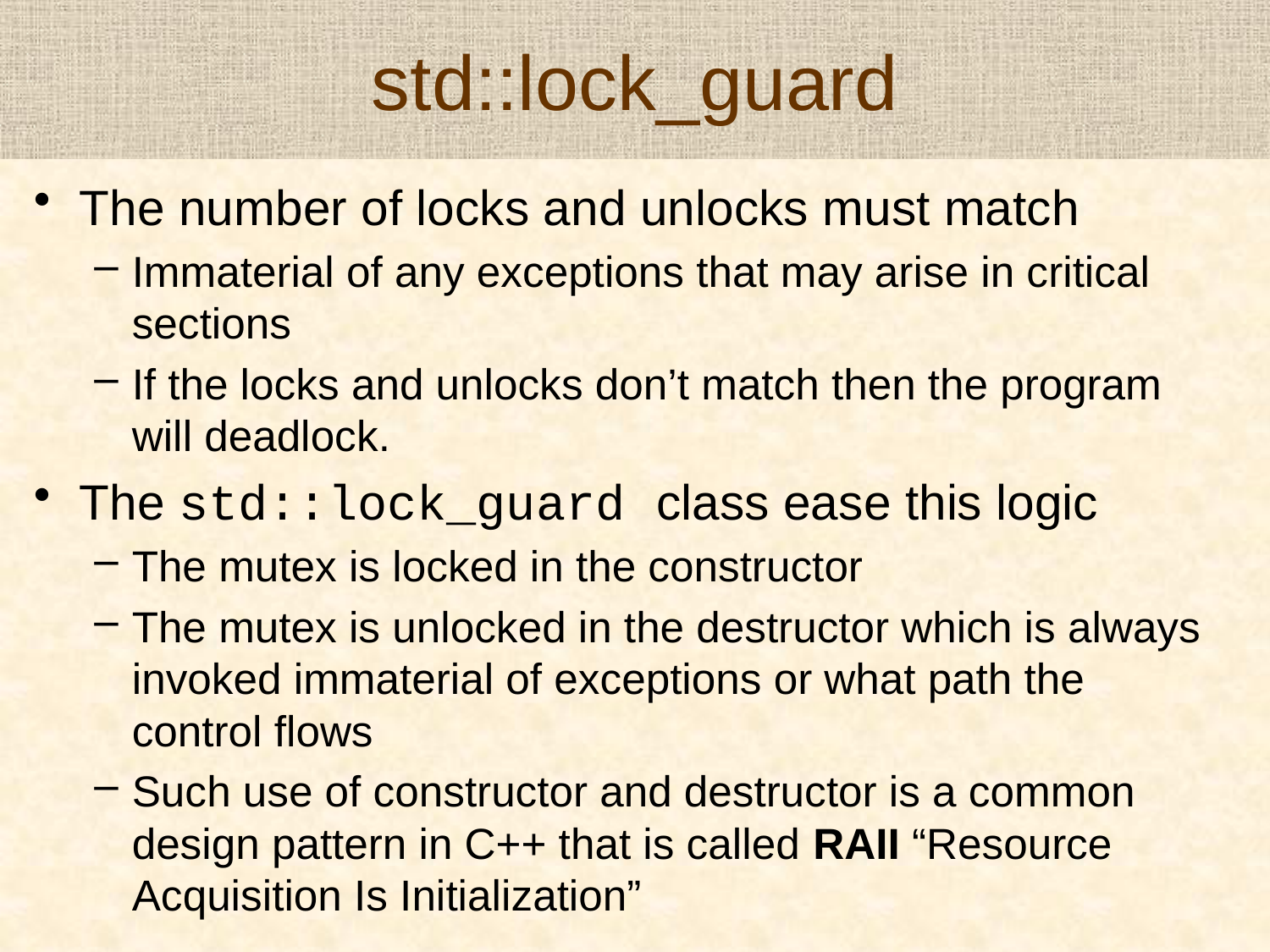

# std::lock_guard
The number of locks and unlocks must match
Immaterial of any exceptions that may arise in critical sections
If the locks and unlocks don’t match then the program will deadlock.
The std::lock_guard class ease this logic
The mutex is locked in the constructor
The mutex is unlocked in the destructor which is always invoked immaterial of exceptions or what path the control flows
Such use of constructor and destructor is a common design pattern in C++ that is called RAII “Resource Acquisition Is Initialization”